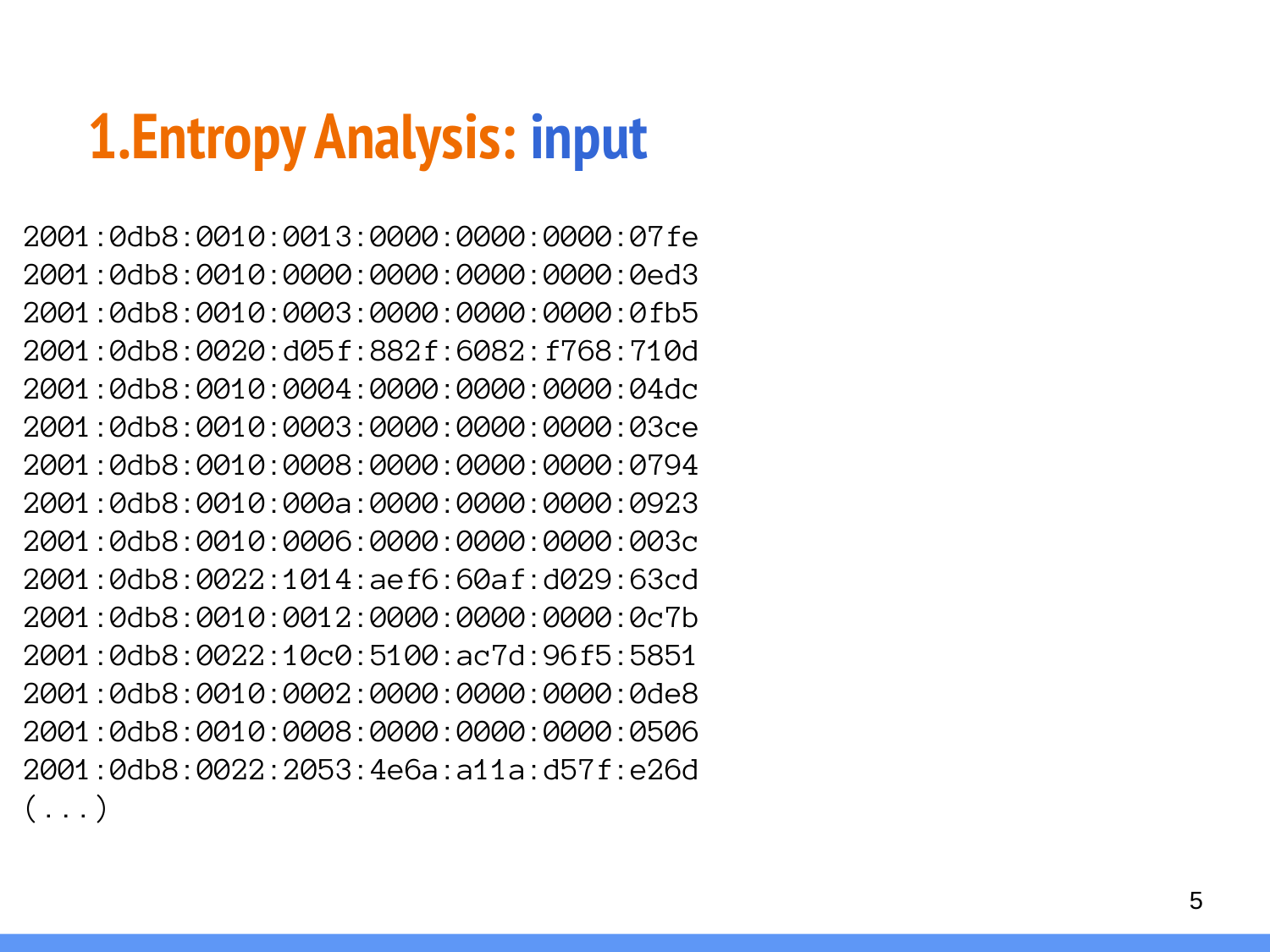

# Entropy Analysis: input
2001:0db8:0010:0013:0000:0000:0000:07fe
2001:0db8:0010:0000:0000:0000:0000:0ed3
2001:0db8:0010:0003:0000:0000:0000:0fb5
2001:0db8:0020:d05f:882f:6082:f768:710d
2001:0db8:0010:0004:0000:0000:0000:04dc
2001:0db8:0010:0003:0000:0000:0000:03ce
2001:0db8:0010:0008:0000:0000:0000:0794
2001:0db8:0010:000a:0000:0000:0000:0923
2001:0db8:0010:0006:0000:0000:0000:003c
2001:0db8:0022:1014:aef6:60af:d029:63cd
2001:0db8:0010:0012:0000:0000:0000:0c7b
2001:0db8:0022:10c0:5100:ac7d:96f5:5851
2001:0db8:0010:0002:0000:0000:0000:0de8
2001:0db8:0010:0008:0000:0000:0000:0506
2001:0db8:0022:2053:4e6a:a11a:d57f:e26d
(...)
5